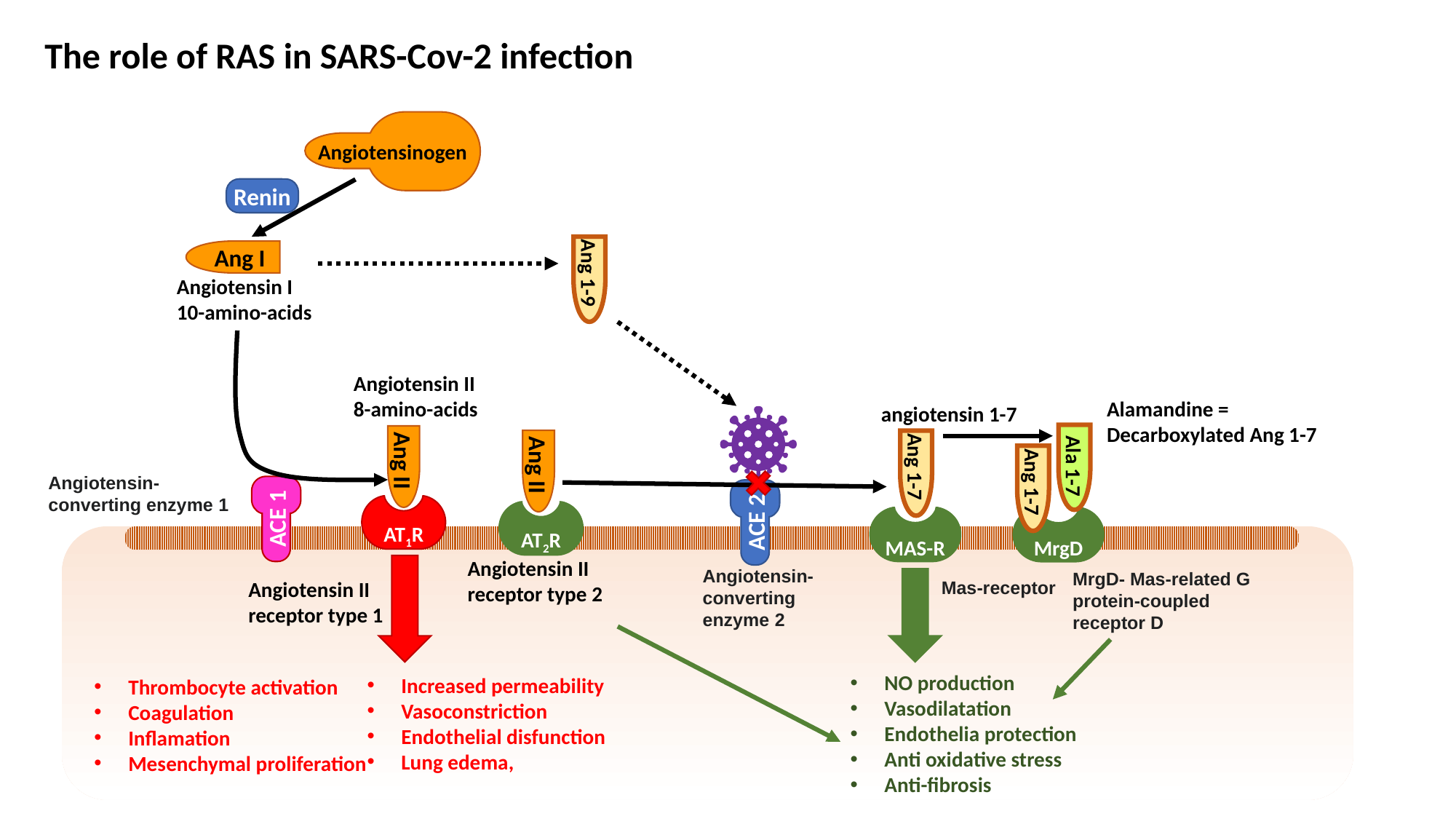

The role of RAS in SARS-Cov-2 infection
Angiotensinogen
Renin
Ang I
Ang 1-9
Angiotensin I
10-amino-acids

Angiotensin II
8-amino-acids
Alamandine =
Decarboxylated Ang 1-7
angiotensin 1-7

Ang II
Ala 1-7
Ang II
Ang 1-7
Angiotensin-converting enzyme 1

Ang 1-7
ACE 1
ACE 2

AT1R

AT2R

MAS-R

MrgD

Angiotensin II receptor type 2

Angiotensin-converting
enzyme 2
MrgD- Mas-related G protein-coupled receptor D

Angiotensin II receptor type 1
Mas-receptor
NO production
Vasodilatation
Endothelia protection
Anti oxidative stress
Anti-fibrosis
Increased permeability
Vasoconstriction
Endothelial disfunction
Lung edema,
Thrombocyte activation
Coagulation
Inflamation
Mesenchymal proliferation